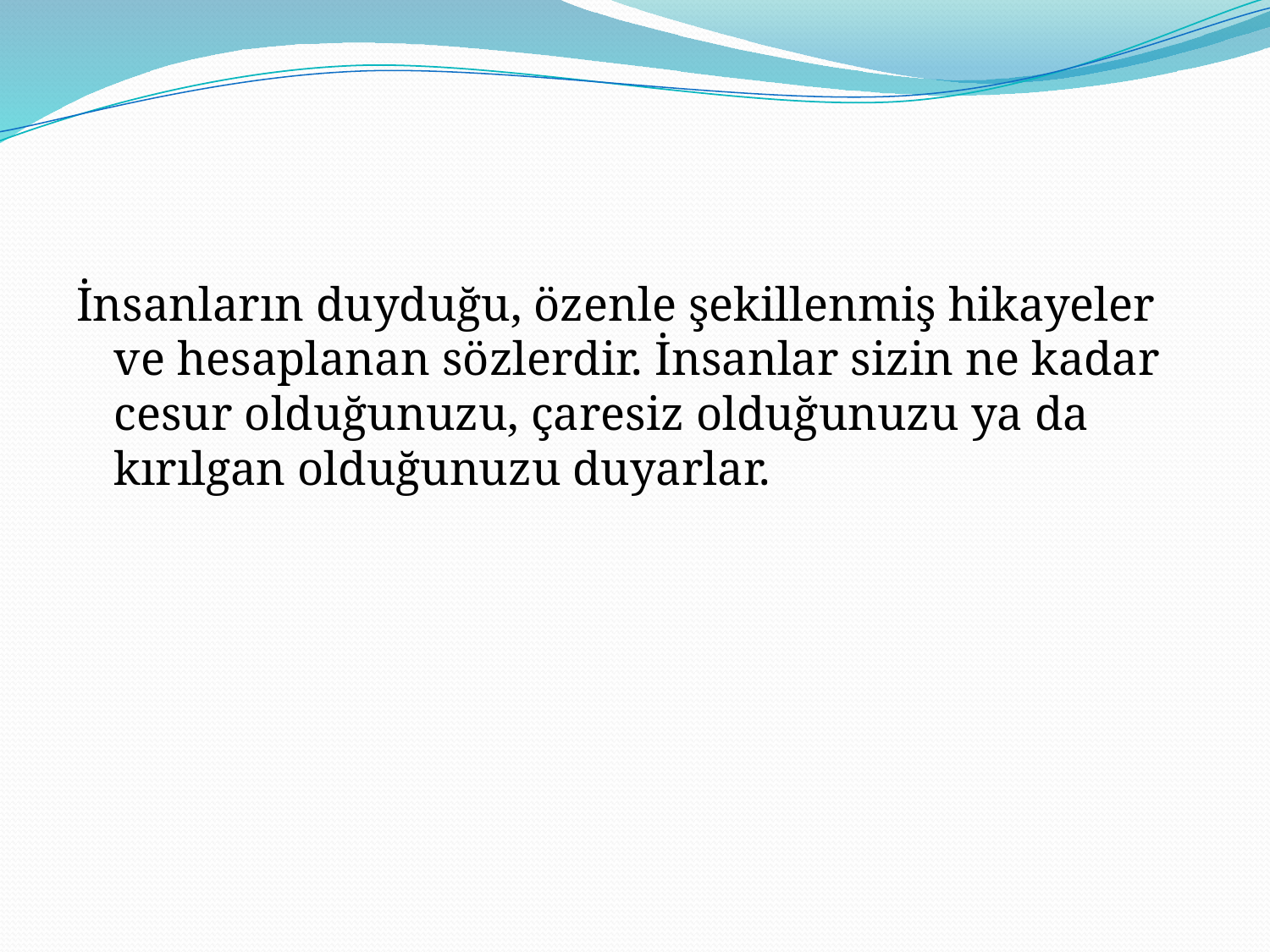

#
İnsanların duyduğu, özenle şekillenmiş hikayeler ve hesaplanan sözlerdir. İnsanlar sizin ne kadar cesur olduğunuzu, çaresiz olduğunuzu ya da kırılgan olduğunuzu duyarlar.